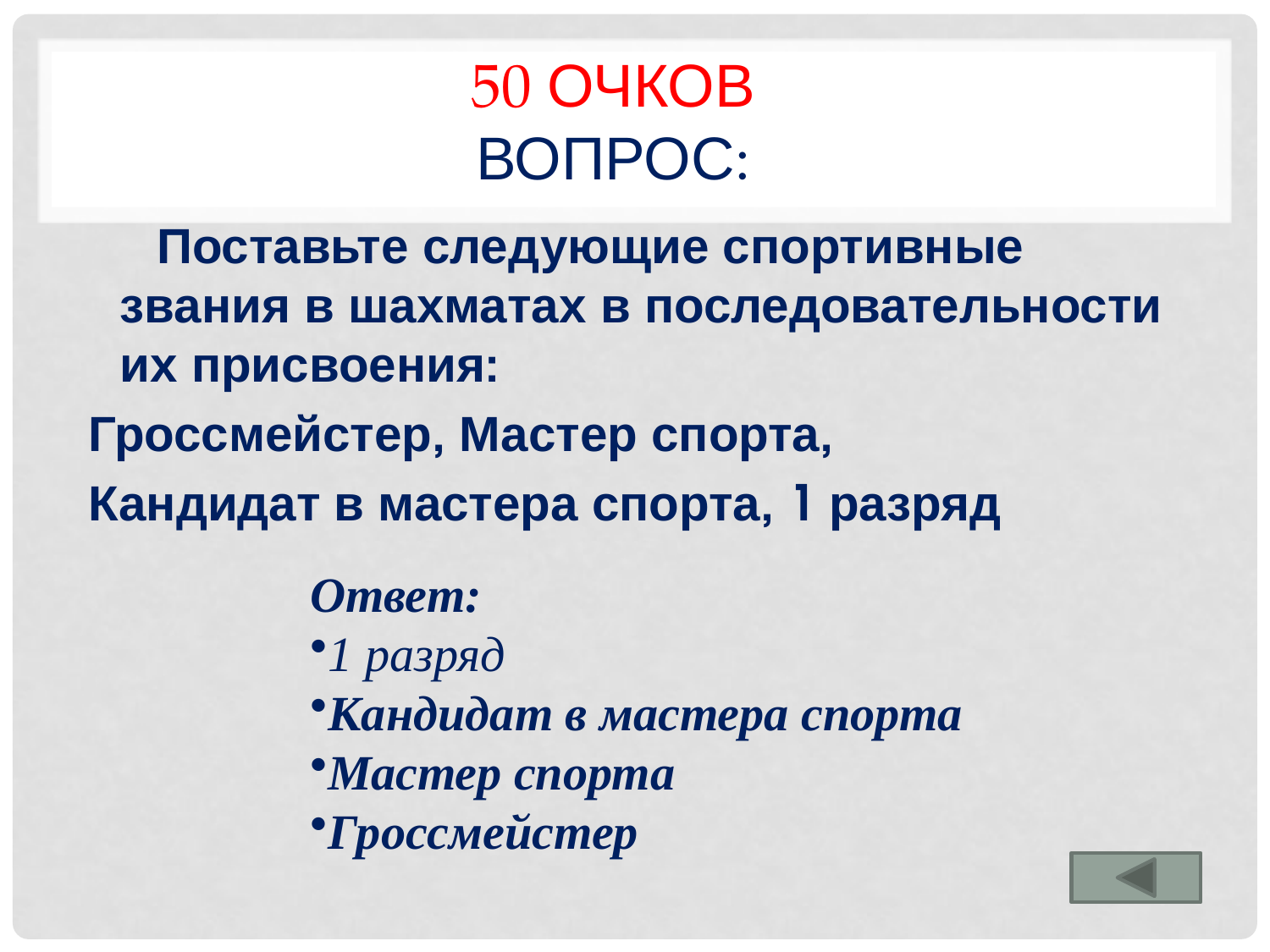

# 50 очков вопрос:
     Поставьте следующие спортивные звания в шахматах в последовательности их присвоения:
Гроссмейстер, Мастер спорта,
Кандидат в мастера спорта, 1 разряд

Ответ:
1 разряд
Кандидат в мастера спорта
Мастер спорта
Гроссмейстер